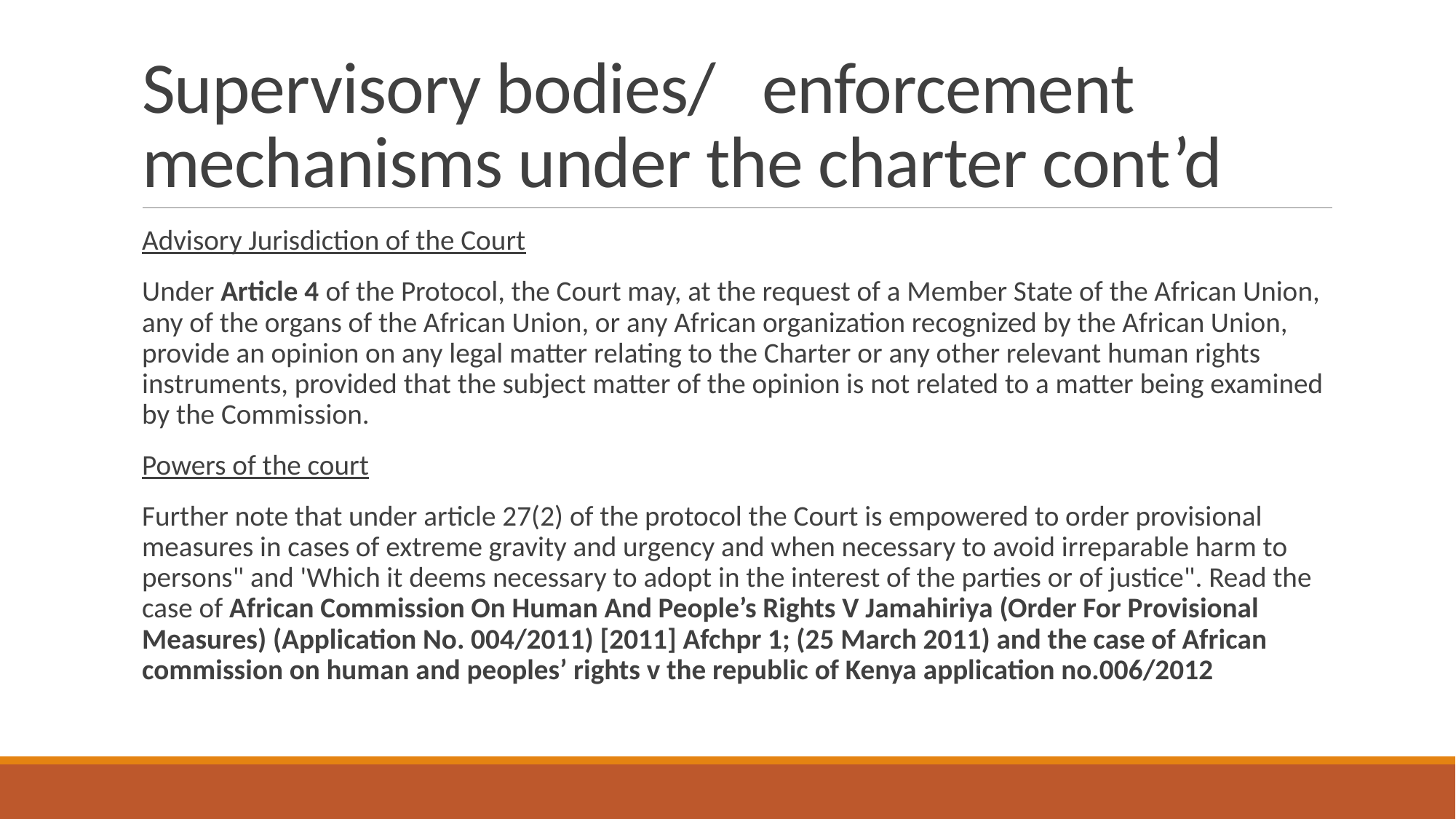

# Supervisory bodies/   enforcement mechanisms under the charter cont’d
Advisory Jurisdiction of the Court
Under Article 4 of the Protocol, the Court may, at the request of a Member State of the African Union, any of the organs of the African Union, or any African organization recognized by the African Union, provide an opinion on any legal matter relating to the Charter or any other relevant human rights instruments, provided that the subject matter of the opinion is not related to a matter being examined by the Commission.
Powers of the court
Further note that under article 27(2) of the protocol the Court is empowered to order provisional measures in cases of extreme gravity and urgency and when necessary to avoid irreparable harm to persons" and 'Which it deems necessary to adopt in the interest of the parties or of justice". Read the case of African Commission On Human And People’s Rights V Jamahiriya (Order For Provisional Measures) (Application No. 004/2011) [2011] Afchpr 1; (25 March 2011) and the case of African commission on human and peoples’ rights v the republic of Kenya application no.006/2012